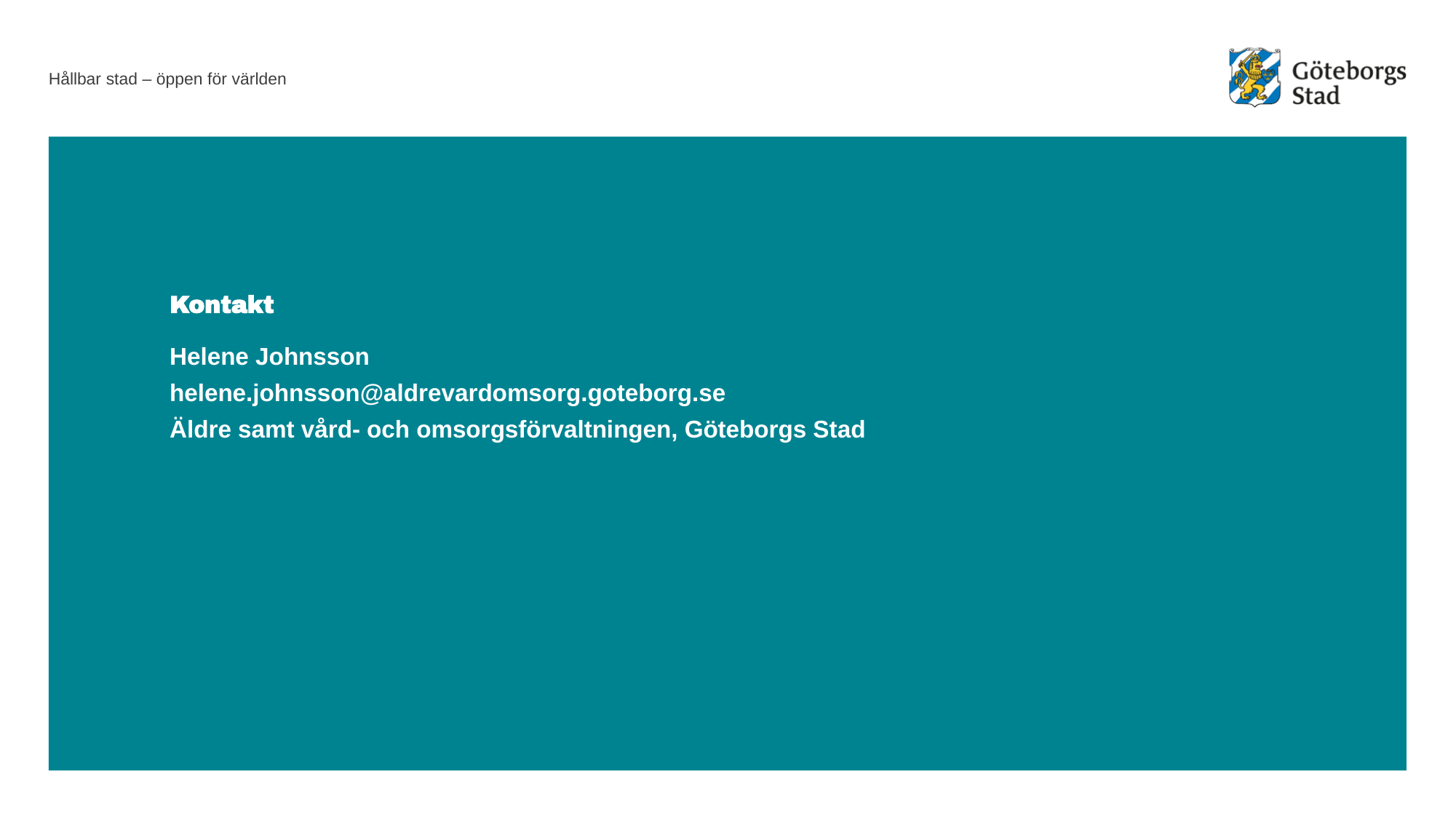

# Kontakt
Helene Johnsson
helene.johnsson@aldrevardomsorg.goteborg.se
Äldre samt vård- och omsorgsförvaltningen, Göteborgs Stad